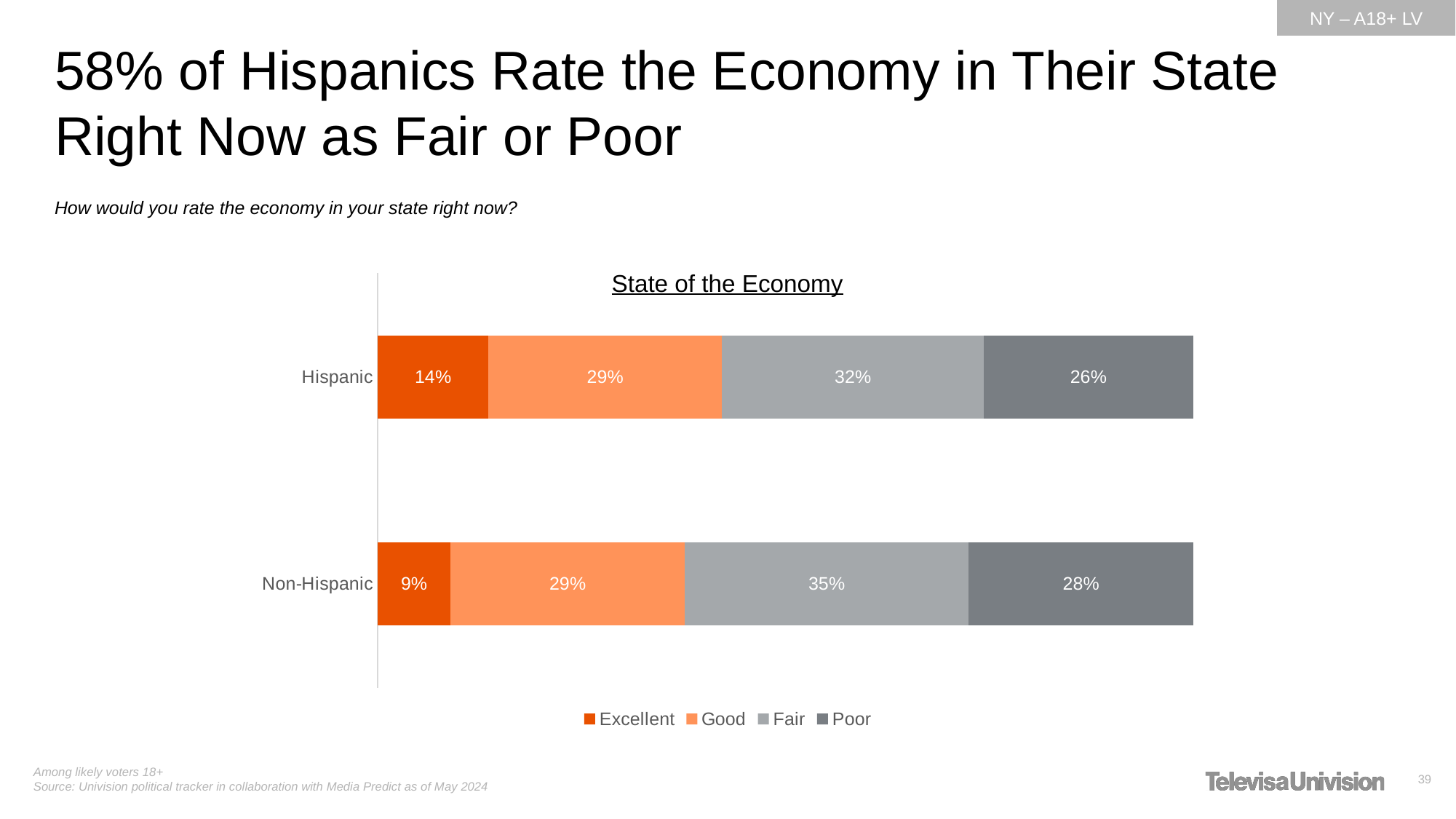

58% of Hispanics Rate the Economy in Their State Right Now as Fair or Poor
How would you rate the economy in your state right now?
State of the Economy

### Chart

| Category | Excellent | Good | Fair | Poor |
|---|---|---|---|---|
| Hispanic | 0.1356151101145483 | 0.2867688945296267 | 0.3204608673863348 | 0.257155127969488 |
| Non-Hispanic | 0.08937563037871447 | 0.2869628508743894 | 0.3484405409978255 | 0.2752209777490695 |